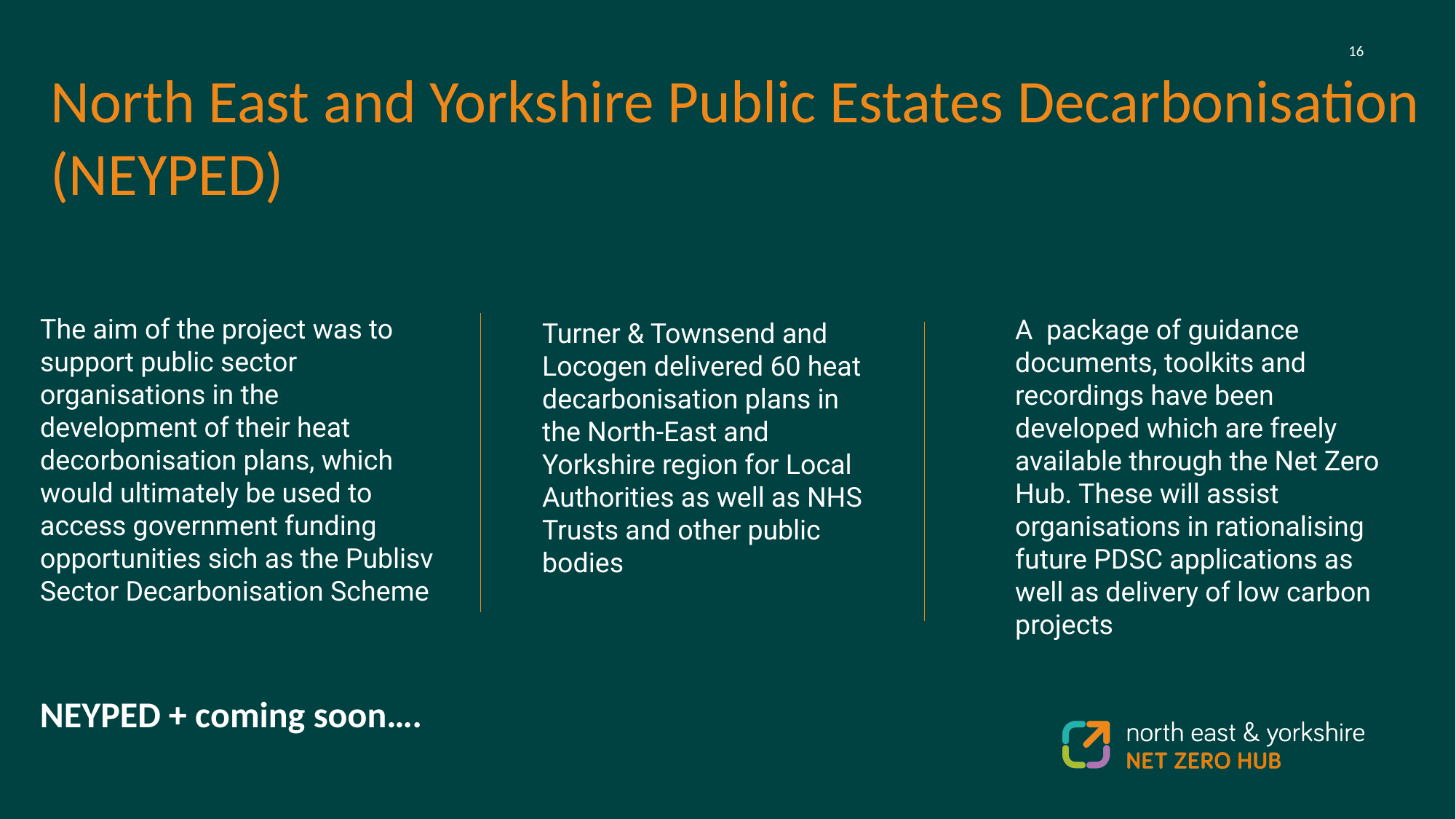

North East and Yorkshire Public Estates Decarbonisation
(NEYPED)

The aim of the project was to support public sector organisations in the development of their heat decorbonisation plans, which would ultimately be used to access government funding opportunities sich as the Publisv Sector Decarbonisation Scheme

A  package of guidance documents, toolkits and recordings have been developed which are freely available through the Net Zero Hub. These will assist organisations in rationalising future PDSC applications as well as delivery of low carbon projects

Turner & Townsend and Locogen delivered 60 heat decarbonisation plans in the North-East and Yorkshire region for Local Authorities as well as NHS Trusts and other public bodies
NEYPED + coming soon….